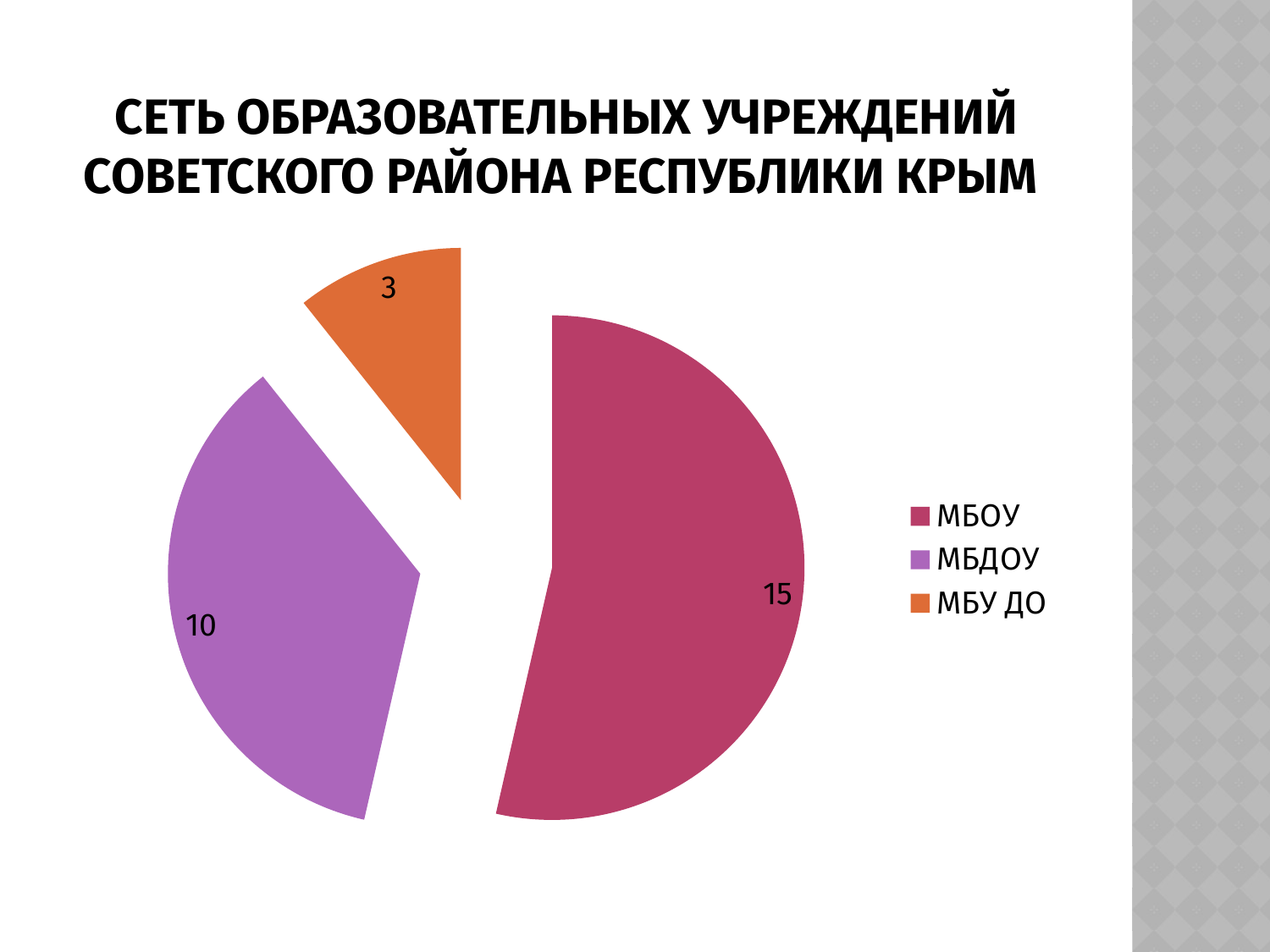

# Сеть образовательных учреждений Советского района Республики Крым

### Chart

| Category | ОУ |
|---|---|
| МБОУ | 15.0 |
| МБДОУ | 10.0 |
| МБУ ДО | 3.0 |